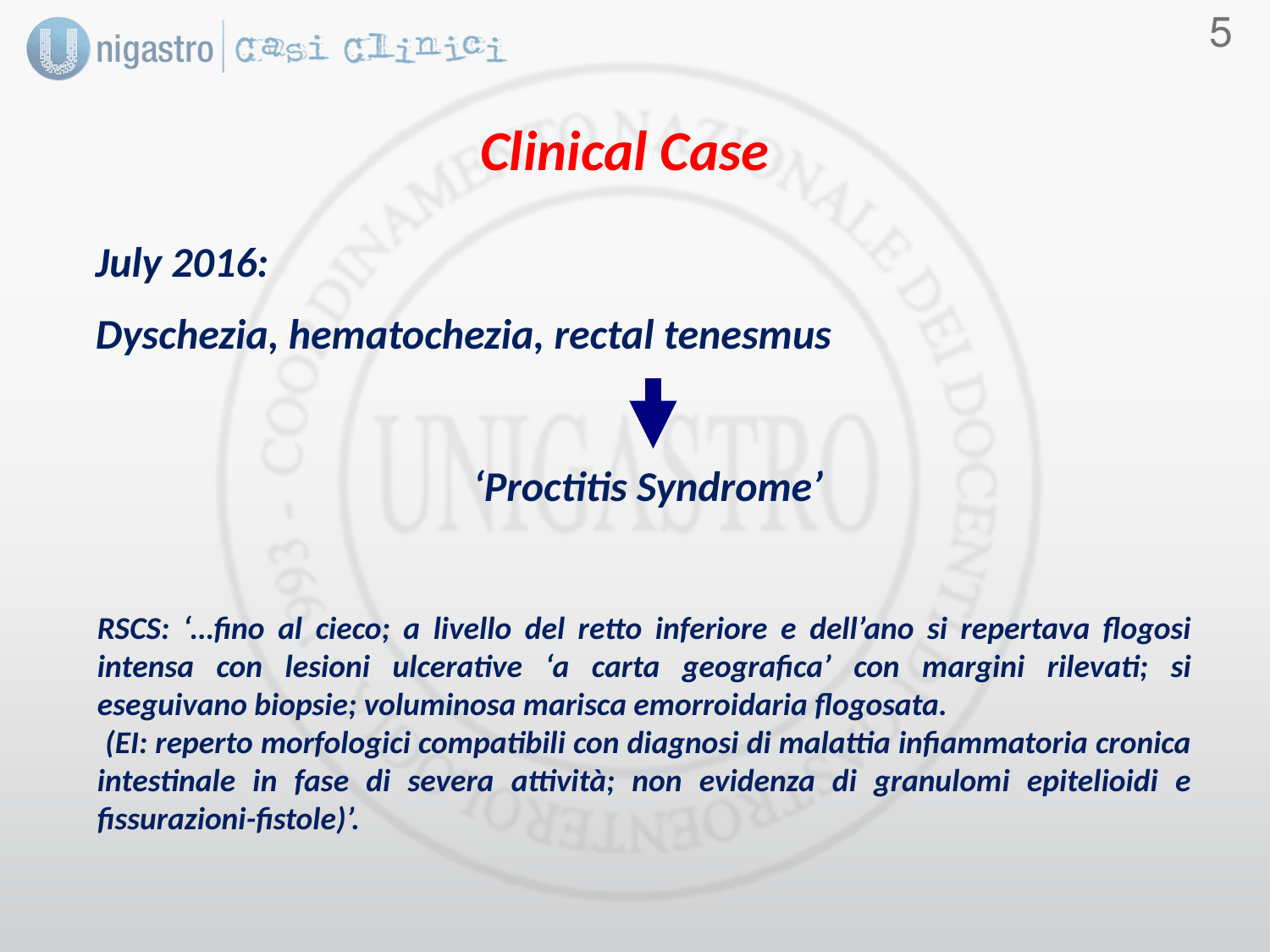

5
Clinical Case
July 2016:

Dyschezia, hematochezia, rectal tenesmus

‘Proctitis Syndrome’

RSCS: ‘…fino al cieco; a livello del retto inferiore e dell’ano si repertava flogosi intensa con lesioni ulcerative ‘a carta geografica’ con margini rilevati; si eseguivano biopsie; voluminosa marisca emorroidaria flogosata.
 (EI: reperto morfologici compatibili con diagnosi di malattia infiammatoria cronica intestinale in fase di severa attività; non evidenza di granulomi epitelioidi e fissurazioni-fistole)’.